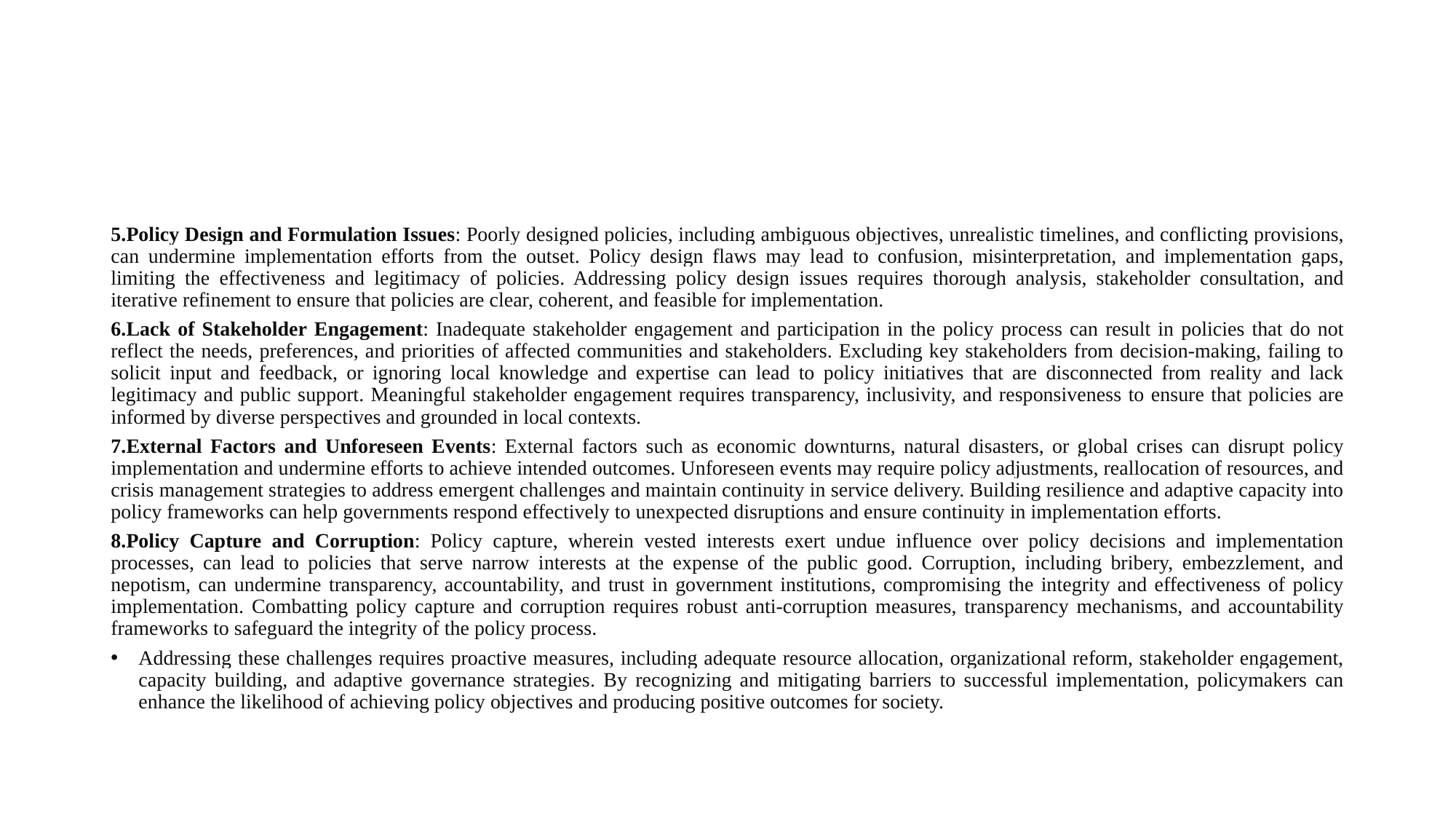

#
5.Policy Design and Formulation Issues: Poorly designed policies, including ambiguous objectives, unrealistic timelines, and conflicting provisions, can undermine implementation efforts from the outset. Policy design flaws may lead to confusion, misinterpretation, and implementation gaps, limiting the effectiveness and legitimacy of policies. Addressing policy design issues requires thorough analysis, stakeholder consultation, and iterative refinement to ensure that policies are clear, coherent, and feasible for implementation.
6.Lack of Stakeholder Engagement: Inadequate stakeholder engagement and participation in the policy process can result in policies that do not reflect the needs, preferences, and priorities of affected communities and stakeholders. Excluding key stakeholders from decision-making, failing to solicit input and feedback, or ignoring local knowledge and expertise can lead to policy initiatives that are disconnected from reality and lack legitimacy and public support. Meaningful stakeholder engagement requires transparency, inclusivity, and responsiveness to ensure that policies are informed by diverse perspectives and grounded in local contexts.
7.External Factors and Unforeseen Events: External factors such as economic downturns, natural disasters, or global crises can disrupt policy implementation and undermine efforts to achieve intended outcomes. Unforeseen events may require policy adjustments, reallocation of resources, and crisis management strategies to address emergent challenges and maintain continuity in service delivery. Building resilience and adaptive capacity into policy frameworks can help governments respond effectively to unexpected disruptions and ensure continuity in implementation efforts.
8.Policy Capture and Corruption: Policy capture, wherein vested interests exert undue influence over policy decisions and implementation processes, can lead to policies that serve narrow interests at the expense of the public good. Corruption, including bribery, embezzlement, and nepotism, can undermine transparency, accountability, and trust in government institutions, compromising the integrity and effectiveness of policy implementation. Combatting policy capture and corruption requires robust anti-corruption measures, transparency mechanisms, and accountability frameworks to safeguard the integrity of the policy process.
Addressing these challenges requires proactive measures, including adequate resource allocation, organizational reform, stakeholder engagement, capacity building, and adaptive governance strategies. By recognizing and mitigating barriers to successful implementation, policymakers can enhance the likelihood of achieving policy objectives and producing positive outcomes for society.